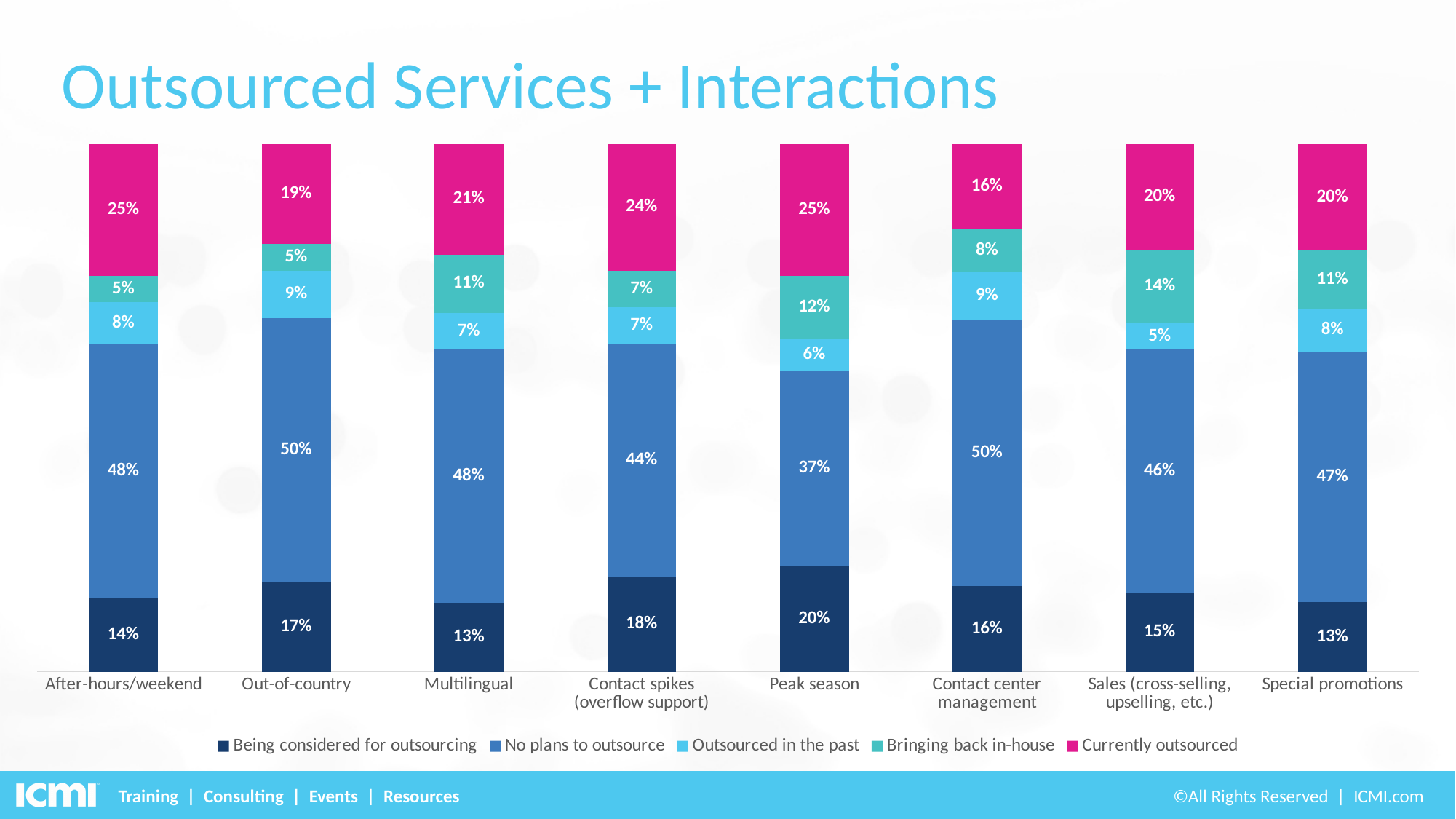

# Outsourced Services + Interactions

### Chart

| Category | Being considered for outsourcing | No plans to outsource | Outsourced in the past | Bringing back in-house | Currently outsourced |
|---|---|---|---|---|---|
| After-hours/weekend | 0.14 | 0.48 | 0.08 | 0.05 | 0.25 |
| Out-of-country | 0.17 | 0.5 | 0.09 | 0.05 | 0.19 |
| Multilingual | 0.13 | 0.48 | 0.07 | 0.11 | 0.21 |
| Contact spikes (overflow support) | 0.18 | 0.44 | 0.07 | 0.07 | 0.24 |
| Peak season | 0.2 | 0.37 | 0.06 | 0.12 | 0.25 |
| Contact center management | 0.16 | 0.5 | 0.09 | 0.08 | 0.16 |
| Sales (cross-selling, upselling, etc.) | 0.15 | 0.46 | 0.05 | 0.14 | 0.2 |
| Special promotions | 0.13 | 0.47 | 0.08 | 0.11 | 0.2 |